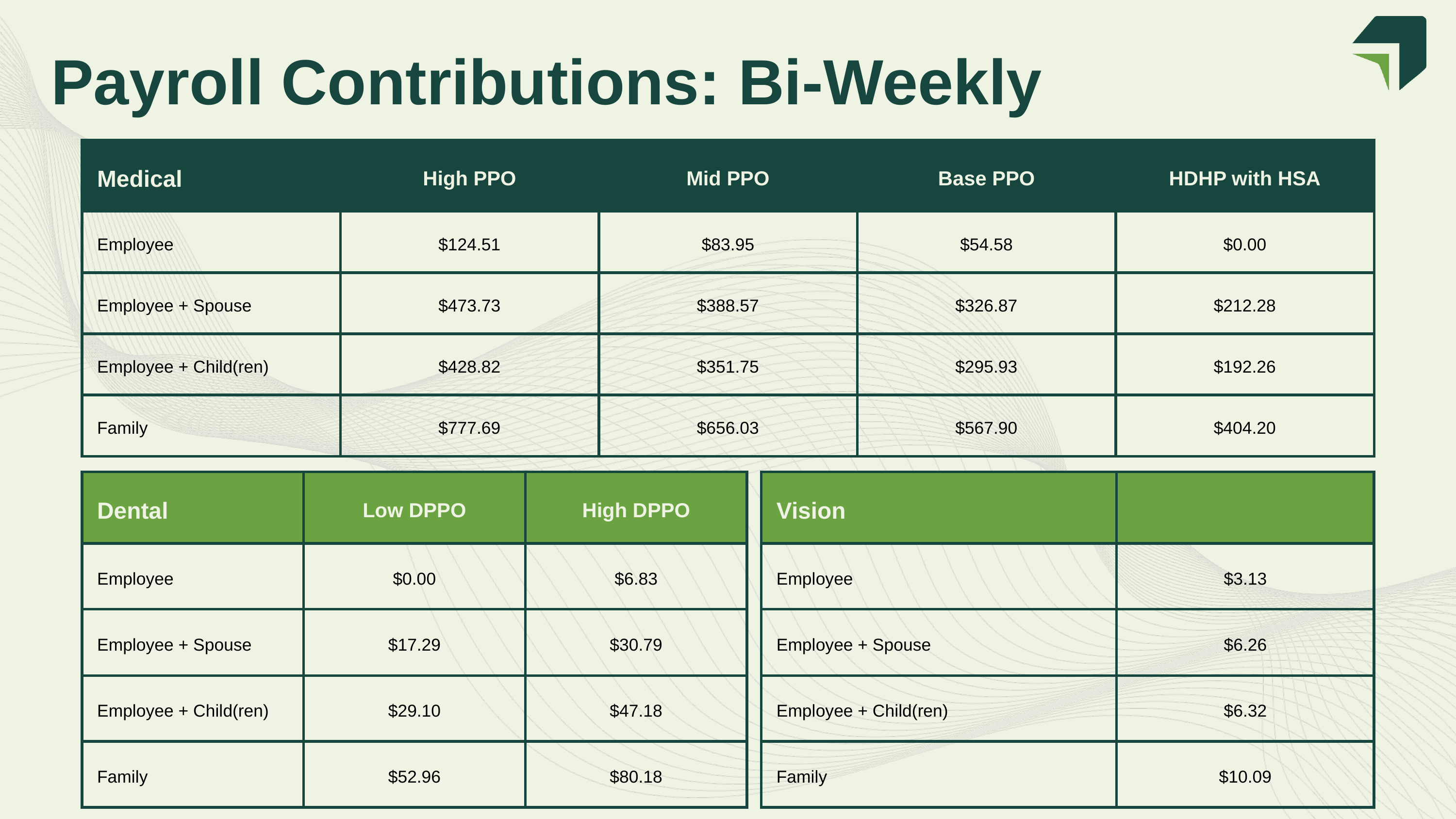

Payroll Contributions: Bi-Weekly
| Medical | High PPO | Mid PPO | Base PPO | HDHP with HSA |
| --- | --- | --- | --- | --- |
| Employee | $124.51 | $83.95 | $54.58 | $0.00 |
| Employee + Spouse | $473.73 | $388.57 | $326.87 | $212.28 |
| Employee + Child(ren) | $428.82 | $351.75 | $295.93 | $192.26 |
| Family | $777.69 | $656.03 | $567.90 | $404.20 |
| Dental | Low DPPO | High DPPO |
| --- | --- | --- |
| Employee | $0.00 | $6.83 |
| Employee + Spouse | $17.29 | $30.79 |
| Employee + Child(ren) | $29.10 | $47.18 |
| Family | $52.96 | $80.18 |
| Vision |  |
| --- | --- |
| Employee | $3.13 |
| Employee + Spouse | $6.26 |
| Employee + Child(ren) | $6.32 |
| Family | $10.09 |